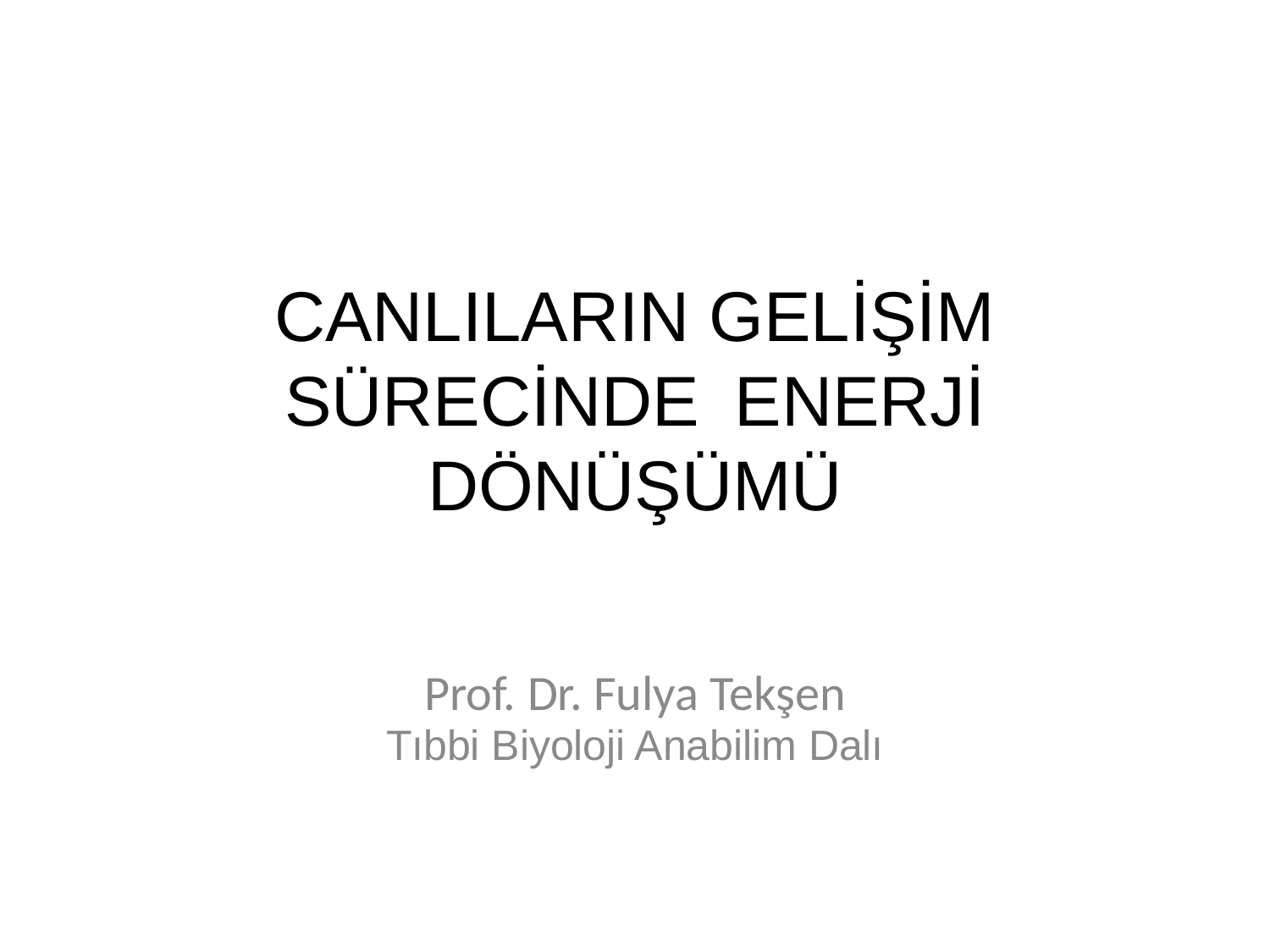

# CANLILARIN GELİŞİM SÜRECİNDE  ENERJİ DÖNÜŞÜMÜ

Prof. Dr. Fulya Tekşen
Tıbbi Biyoloji Anabilim Dalı